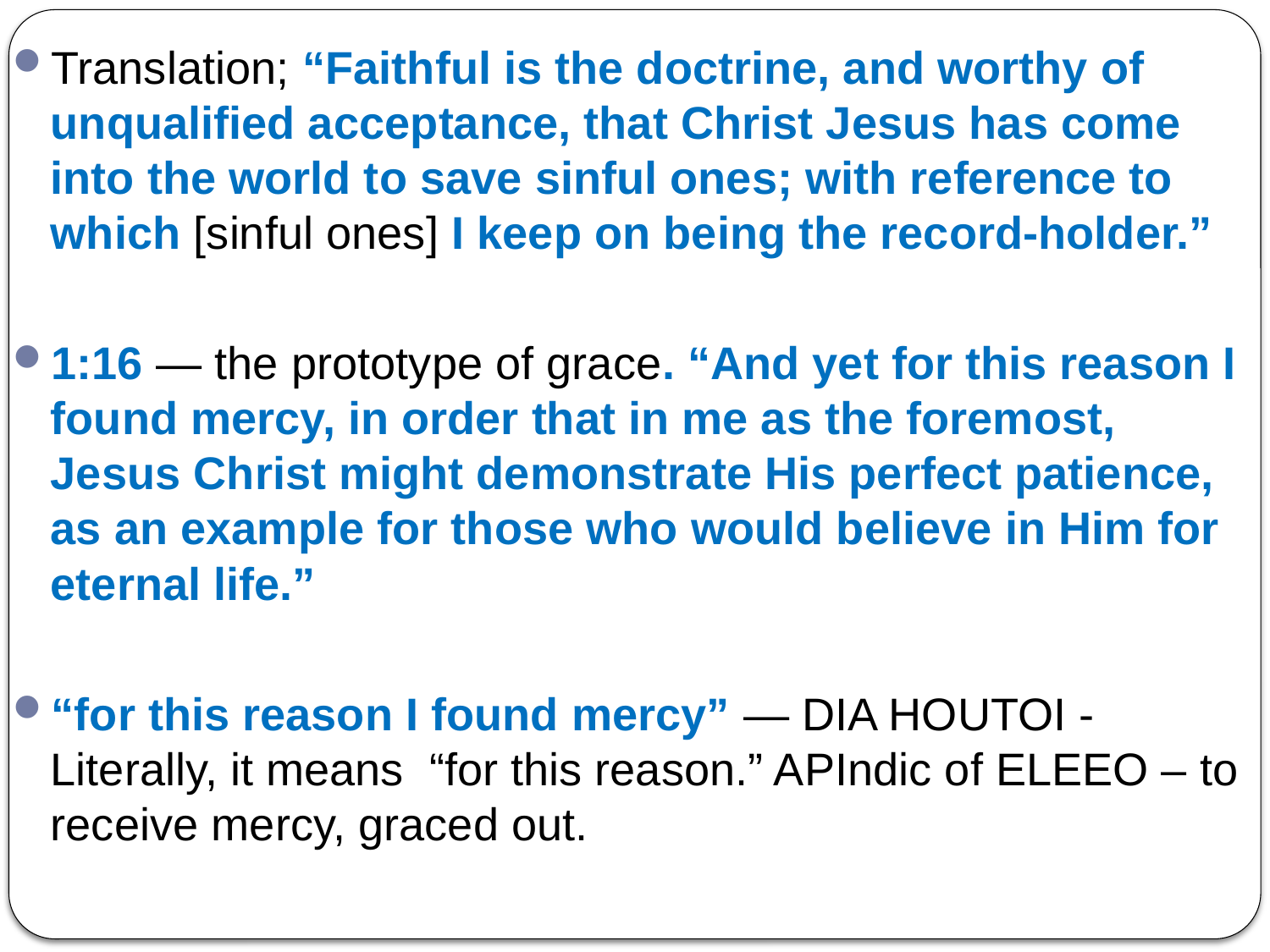

Translation; “Faithful is the doctrine, and worthy of unqualified acceptance, that Christ Jesus has come into the world to save sinful ones; with reference to which [sinful ones] I keep on being the record-holder.”

1:16 — the prototype of grace. “And yet for this reason I found mercy, in order that in me as the foremost, Jesus Christ might demonstrate His perfect patience, as an example for those who would believe in Him for eternal life.”

“for this reason I found mercy” — DIA HOUTOI - Literally, it means  “for this reason.” APIndic of ELEEO – to receive mercy, graced out.